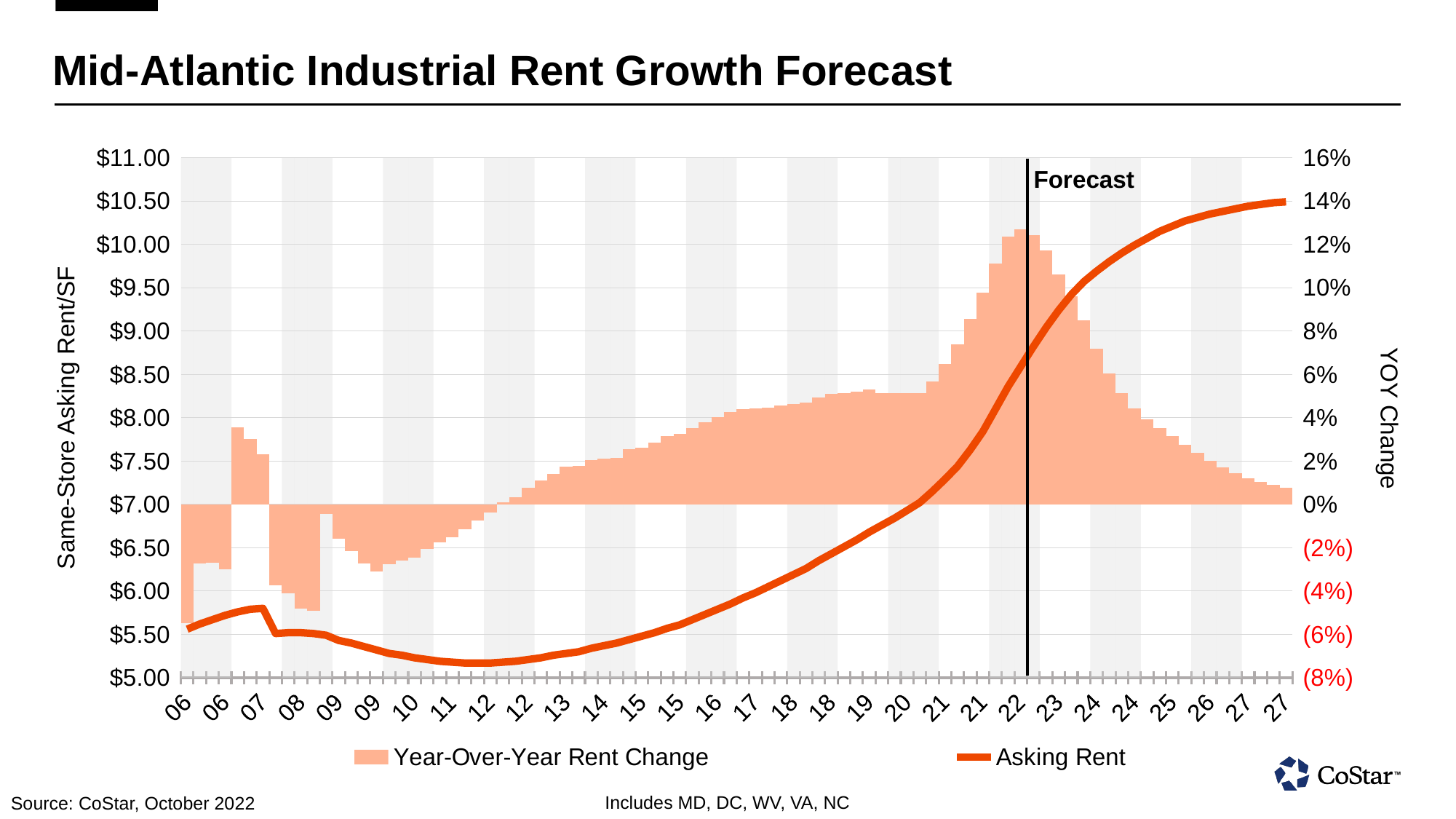

### Chart

| Category | Zebra | Year-Over-Year Rent Change | Asking Rent |
|---|---|---|---|
| 38807 | 2000.0 | -0.05497 | 5.56 |
| 38898 | 2000.0 | -0.02734 | 5.62 |
| 38990 | 2000.0 | -0.02703 | 5.67 |
| 39082 | 2000.0 | -0.02999 | 5.72 |
| 39172 | 0.0 | 0.03553 | 5.76 |
| 39263 | 0.0 | 0.03027 | 5.79 |
| 39355 | 0.0 | 0.023 | 5.8 |
| 39447 | 0.0 | -0.03736 | 5.51 |
| 39538 | 2000.0 | -0.04091 | 5.52 |
| 39629 | 2000.0 | -0.04806 | 5.52 |
| 39721 | 2000.0 | -0.04913 | 5.51 |
| 39813 | 2000.0 | -0.00444 | 5.49 |
| 39903 | 0.0 | -0.01581 | 5.43 |
| 39994 | 0.0 | -0.02146 | 5.4 |
| 40086 | 0.0 | -0.02714 | 5.36 |
| 40178 | 0.0 | -0.03084 | 5.32 |
| 40268 | 2000.0 | -0.02776 | 5.28 |
| 40359 | 2000.0 | -0.02598 | 5.26 |
| 40451 | 2000.0 | -0.02443 | 5.23 |
| 40543 | 2000.0 | -0.02048 | 5.21 |
| 40633 | 0.0 | -0.01744 | 5.19 |
| 40724 | 0.0 | -0.01512 | 5.18 |
| 40816 | 0.0 | -0.01137 | 5.17 |
| 40908 | 0.0 | -0.00758 | 5.17 |
| 40999 | 2000.0 | -0.0036 | 5.17 |
| 41090 | 2000.0 | 0.00109 | 5.18 |
| 41182 | 2000.0 | 0.00335 | 5.19 |
| 41274 | 2000.0 | 0.00783 | 5.21 |
| 41364 | 0.0 | 0.01096 | 5.23 |
| 41455 | 0.0 | 0.014 | 5.26 |
| 41547 | 0.0 | 0.01749 | 5.28 |
| 41639 | 0.0 | 0.01791 | 5.3 |
| 41729 | 2000.0 | 0.02031 | 5.34 |
| 41820 | 2000.0 | 0.0211 | 5.37 |
| 41912 | 2000.0 | 0.0214 | 5.4 |
| 42004 | 2000.0 | 0.02532 | 5.44 |
| 42094 | 0.0 | 0.02614 | 5.48 |
| 42185 | 0.0 | 0.02851 | 5.52 |
| 42277 | 0.0 | 0.03157 | 5.57 |
| 42369 | 0.0 | 0.03257 | 5.61 |
| 42460 | 2000.0 | 0.03516 | 5.67 |
| 42551 | 2000.0 | 0.03783 | 5.73 |
| 42643 | 2000.0 | 0.04014 | 5.79 |
| 42735 | 2000.0 | 0.04271 | 5.85 |
| 42825 | 0.0 | 0.04381 | 5.92 |
| 42916 | 0.0 | 0.04431 | 5.98 |
| 43008 | 0.0 | 0.04457 | 6.05 |
| 43100 | 0.0 | 0.04573 | 6.12 |
| 43190 | 2000.0 | 0.04645 | 6.19 |
| 43281 | 2000.0 | 0.04685 | 6.26 |
| 43373 | 2000.0 | 0.04945 | 6.35 |
| 43465 | 2000.0 | 0.05086 | 6.43 |
| 43555 | 0.0 | 0.05137 | 6.51 |
| 43646 | 0.0 | 0.05195 | 6.59 |
| 43738 | 0.0 | 0.053 | 6.68 |
| 43830 | 0.0 | 0.05126 | 6.76 |
| 43921 | 2000.0 | 0.05126 | 6.84 |
| 44012 | 2000.0 | 0.05127 | 6.93 |
| 44104 | 2000.0 | 0.05123 | 7.02 |
| 44196 | 2000.0 | 0.05674 | 7.15 |
| 44286 | 0.0 | 0.06487 | 7.29 |
| 44377 | 0.0 | 0.07387 | 7.44 |
| 44469 | 0.0 | 0.08551 | 7.63 |
| 44561 | 0.0 | 0.09757 | 7.84 |
| 44651 | 2000.0 | 0.111 | 8.1 |
| 44742 | 2000.0 | 0.12357 | 8.36 |
| 44834 | 2000.0 | 0.1268 | 8.59 |
| 44926 | 2000.0 | 0.12424 | 8.82 |
| 45016 | 0.0 | 0.11705 | 9.04 |
| 45107 | 0.0 | 0.1061 | 9.24 |
| 45199 | 0.0 | 0.09591 | 9.42 |
| 45291 | 0.0 | 0.08498 | 9.57 |
| 45382 | 2000.0 | 0.07181 | 9.69 |
| 45473 | 2000.0 | 0.06029 | 9.8 |
| 45565 | 2000.0 | 0.05136 | 9.9 |
| 45657 | 2000.0 | 0.04431 | 9.99 |
| 45747 | 0.0 | 0.03929 | 10.07 |
| 45838 | 0.0 | 0.03528 | 10.15 |
| 45930 | 0.0 | 0.03143 | 10.21 |
| 46022 | 0.0 | 0.02755 | 10.27 |
| 46112 | 2000.0 | 0.02375 | 10.31 |
| 46203 | 2000.0 | 0.02019 | 10.35 |
| 46295 | 2000.0 | 0.01702 | 10.38 |
| 46387 | 2000.0 | 0.01435 | 10.41 |
| 46477 | 0.0 | 0.01215 | 10.44 |
| 46568 | 0.0 | 0.01034 | 10.46 |
| 46660 | 0.0 | 0.00888 | 10.48 |
| 46752 | 0.0 | 0.00769 | 10.49 |
# Mid-Atlantic Industrial Rent Growth Forecast
Forecast
Same-Store Asking Rent/SF
YOY Change
Includes MD, DC, WV, VA, NC
Source: CoStar, October 2022